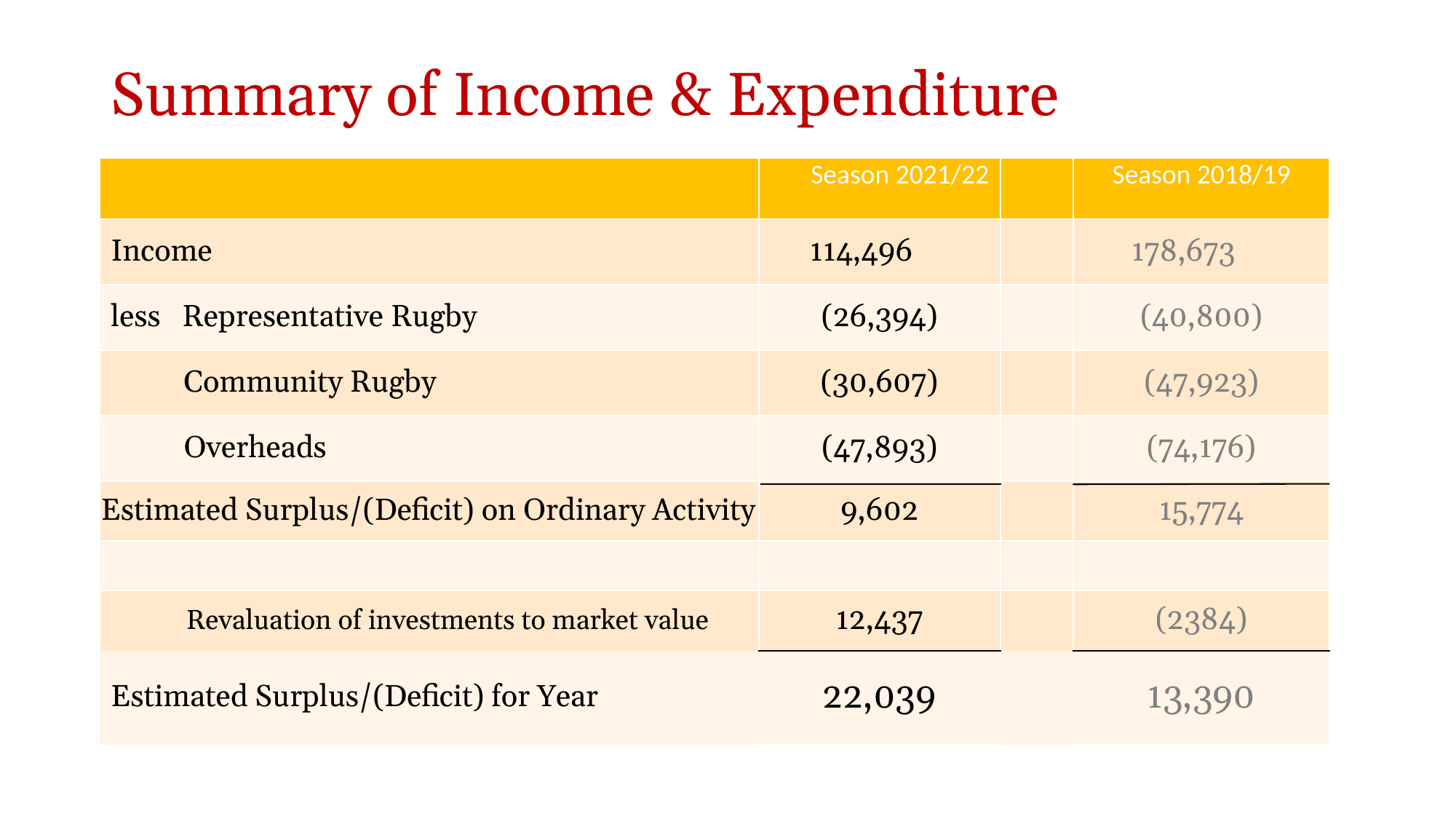

# Summary of Income & Expenditure
|  | Season 2021/22 |  | Season 2018/19 |
| --- | --- | --- | --- |
| Income | 114,496 |  | 178,673 |
| less Representative Rugby | (26,394) |  | (40,800) |
| Community Rugby | (30,607) |  | (47,923) |
| Overheads | (47,893) |  | (74,176) |
| Estimated Surplus/(Deficit) on Ordinary Activity | 9,602 |  | 15,774 |
|  |  |  |  |
| Revaluation of investments to market value | 12,437 |  | (2384) |
| Estimated Surplus/(Deficit) for Year | 22,039 |  | 13,390 |